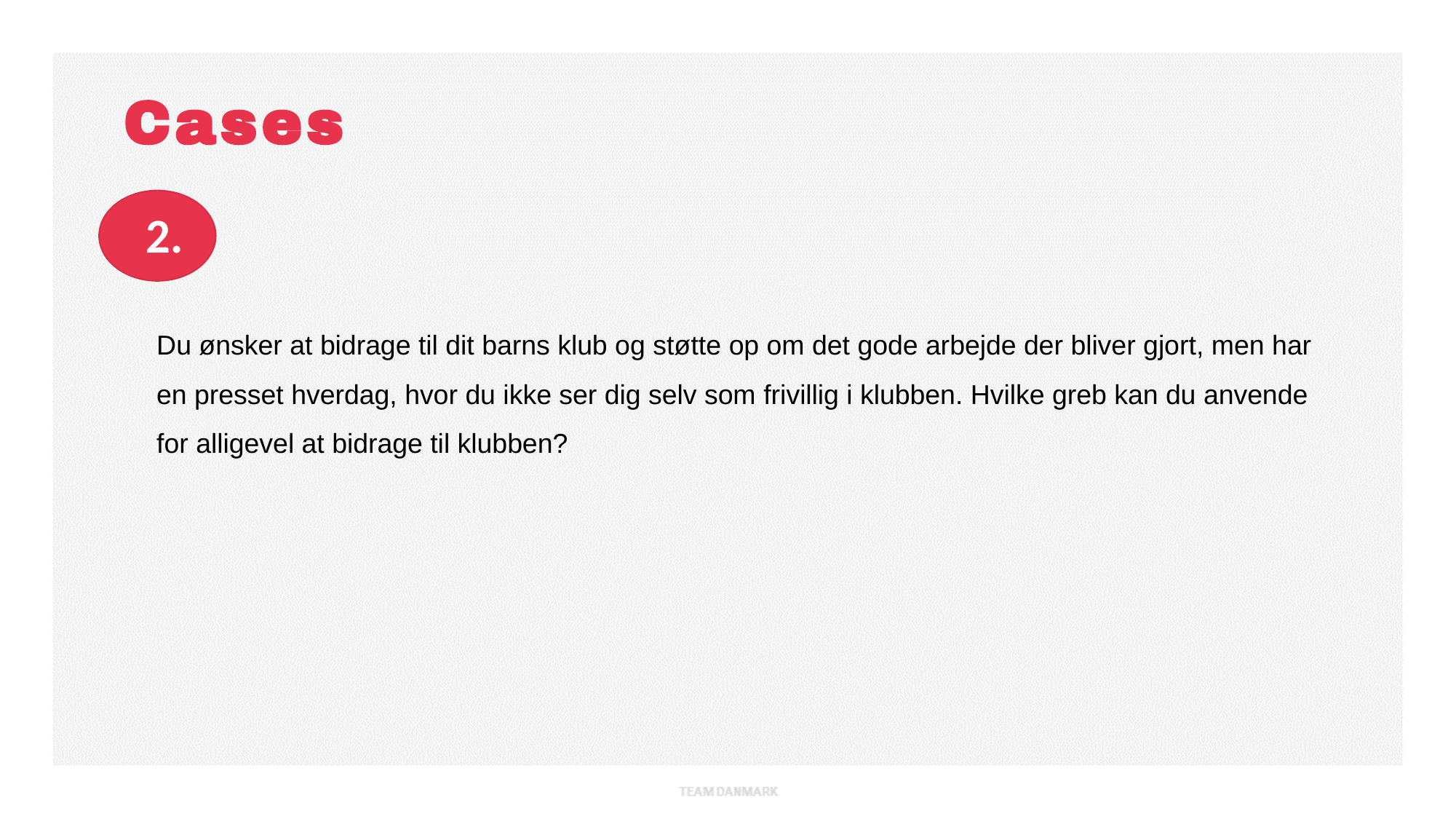

Cases

2.
Du ønsker at bidrage til dit barns klub og støtte op om det gode arbejde der bliver gjort, men har en presset hverdag, hvor du ikke ser dig selv som frivillig i klubben. Hvilke greb kan du anvende for alligevel at bidrage til klubben?